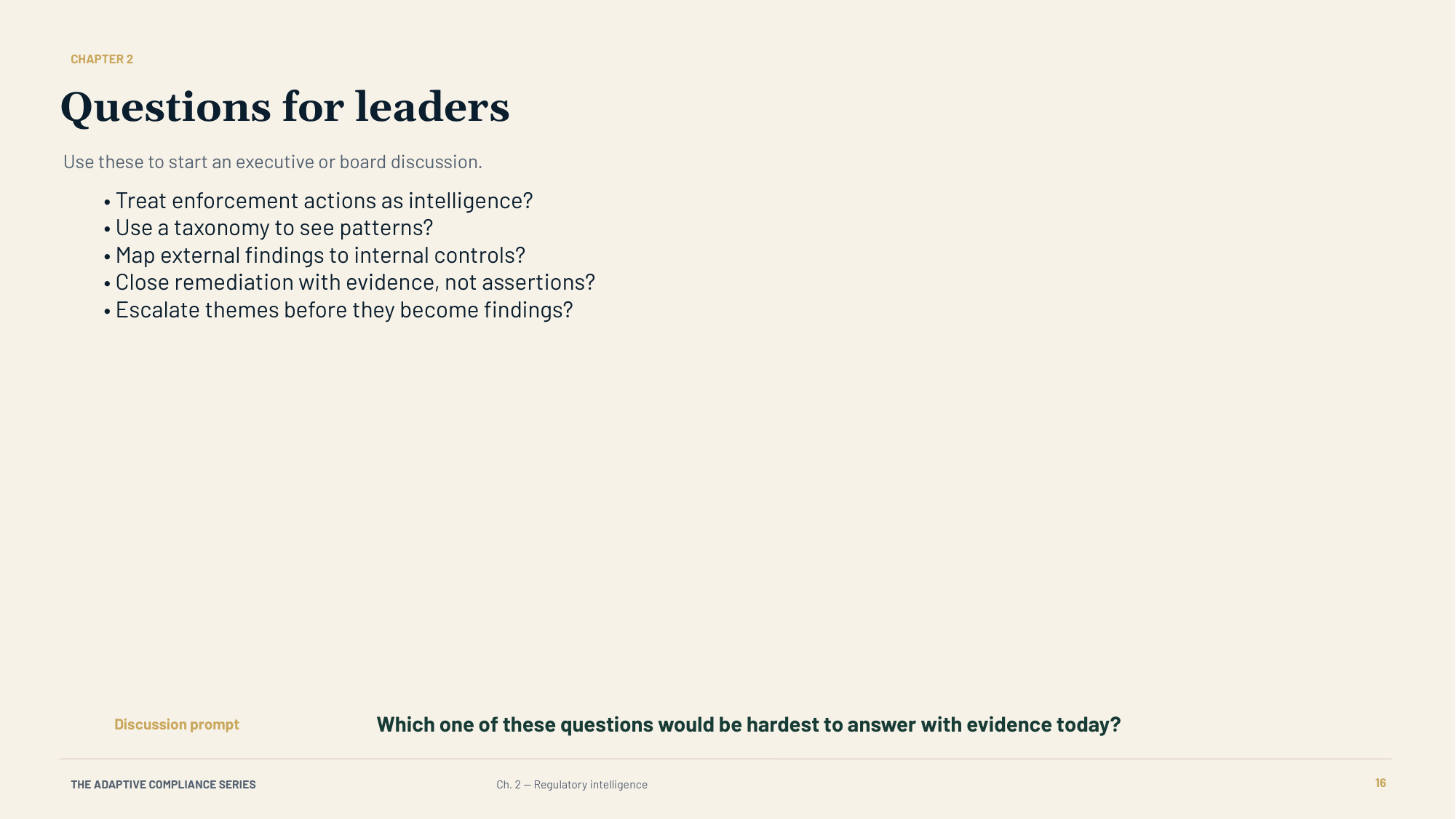

CHAPTER 2
Questions for leaders
Use these to start an executive or board discussion.
• Treat enforcement actions as intelligence?
• Use a taxonomy to see patterns?
• Map external findings to internal controls?
• Close remediation with evidence, not assertions?
• Escalate themes before they become findings?
Which one of these questions would be hardest to answer with evidence today?
Discussion prompt

16
THE ADAPTIVE COMPLIANCE SERIES
Ch. 2 — Regulatory intelligence